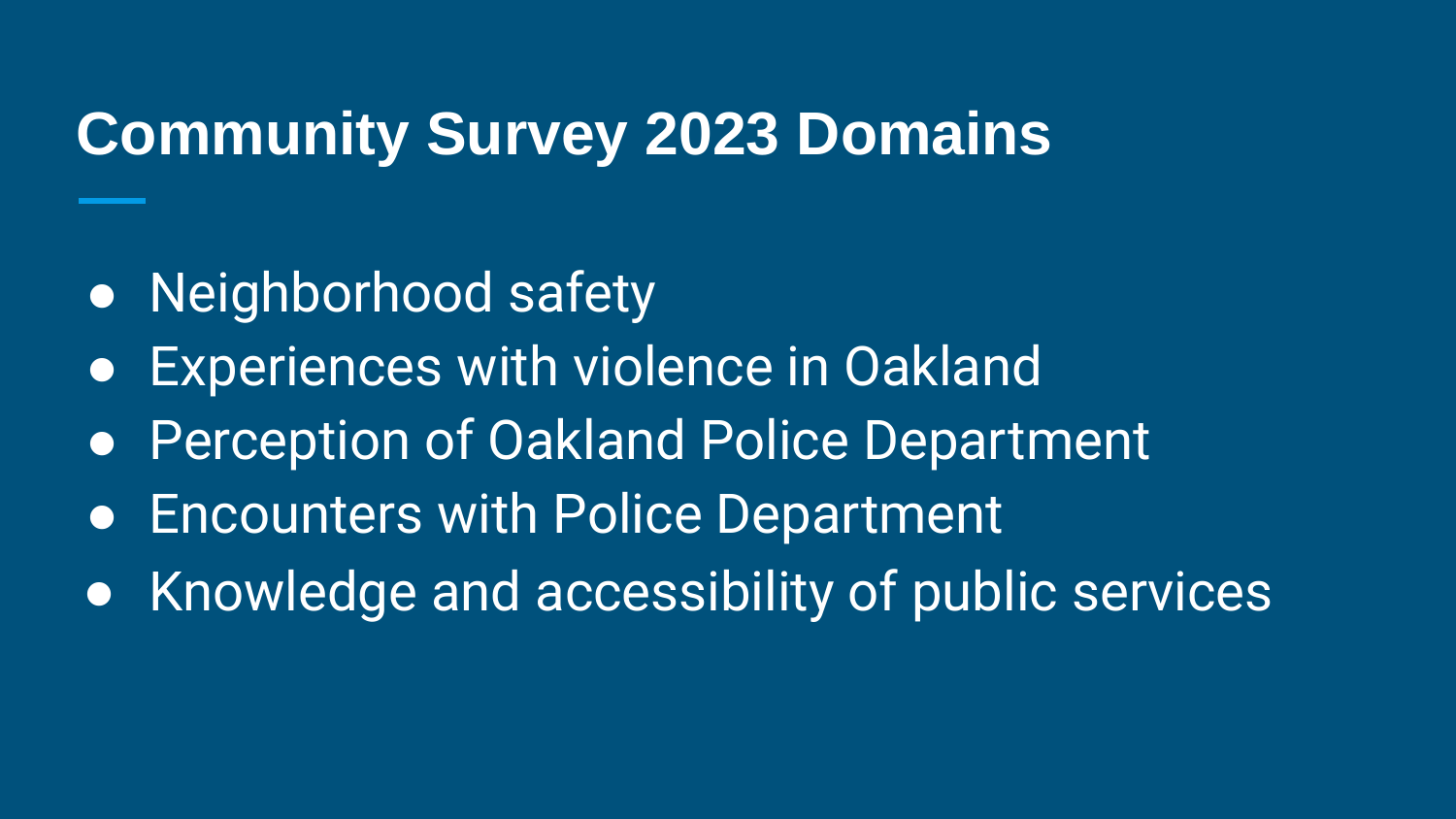

# Community Survey 2023 Domains
Neighborhood safety
Experiences with violence in Oakland
Perception of Oakland Police Department
Encounters with Police Department
Knowledge and accessibility of public services